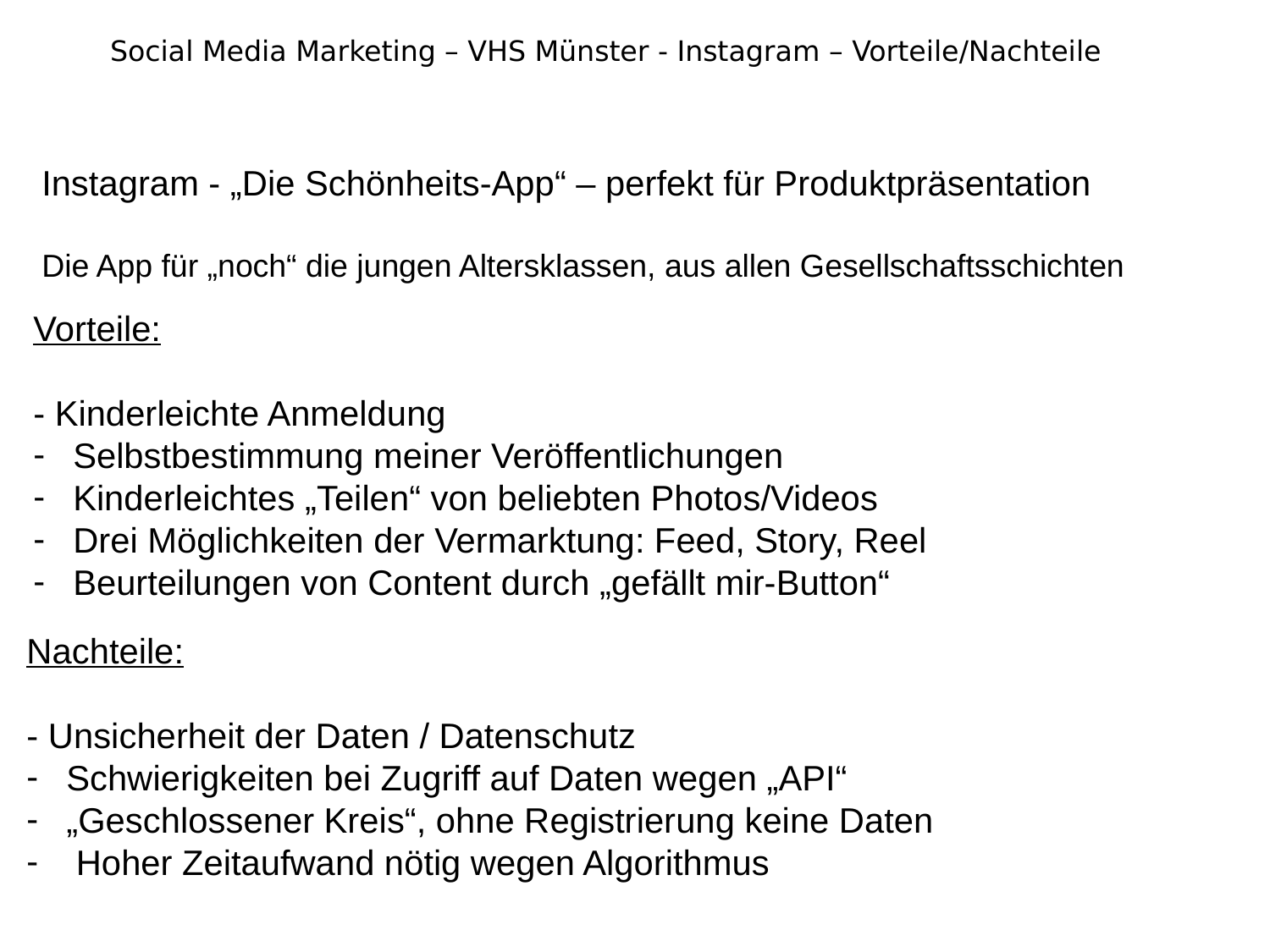

# Social Media Marketing – VHS Münster - Instagram – Vorteile/Nachteile
Instagram - „Die Schönheits-App“ – perfekt für Produktpräsentation

Die App für „noch“ die jungen Altersklassen, aus allen Gesellschaftsschichten

Vorteile:

- Kinderleichte Anmeldung
 Selbstbestimmung meiner Veröffentlichungen
 Kinderleichtes „Teilen“ von beliebten Photos/Videos
 Drei Möglichkeiten der Vermarktung: Feed, Story, Reel
 Beurteilungen von Content durch „gefällt mir-Button“
Nachteile:

- Unsicherheit der Daten / Datenschutz
 Schwierigkeiten bei Zugriff auf Daten wegen „API“
 „Geschlossener Kreis“, ohne Registrierung keine Daten
  Hoher Zeitaufwand nötig wegen Algorithmus